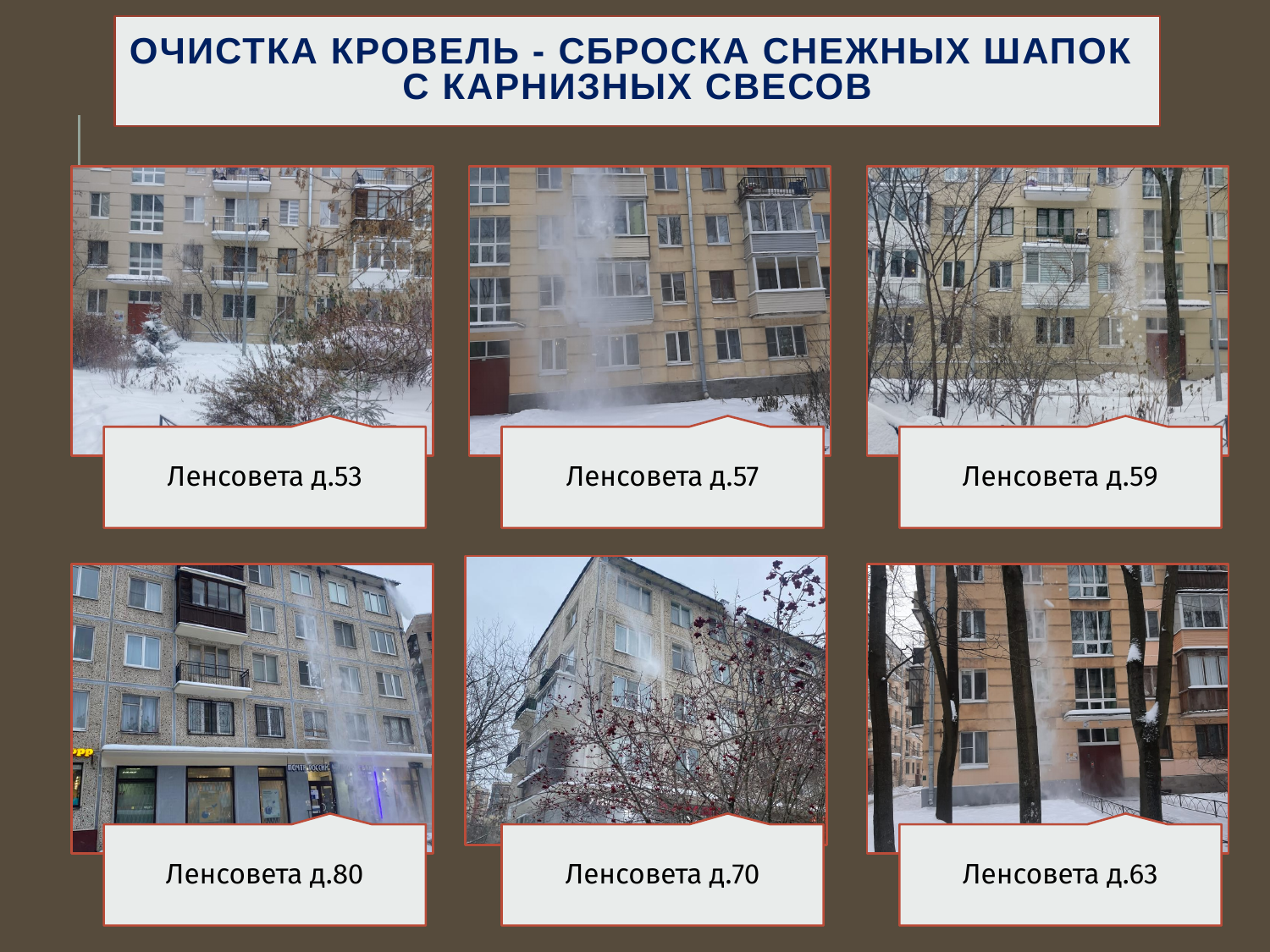

# Очистка кровель - сброска снежных шапок с карнизных свесов
Ленсовета д.53
Ленсовета д.57
Ленсовета д.59
Ленсовета д.80
Ленсовета д.70
Ленсовета д.63